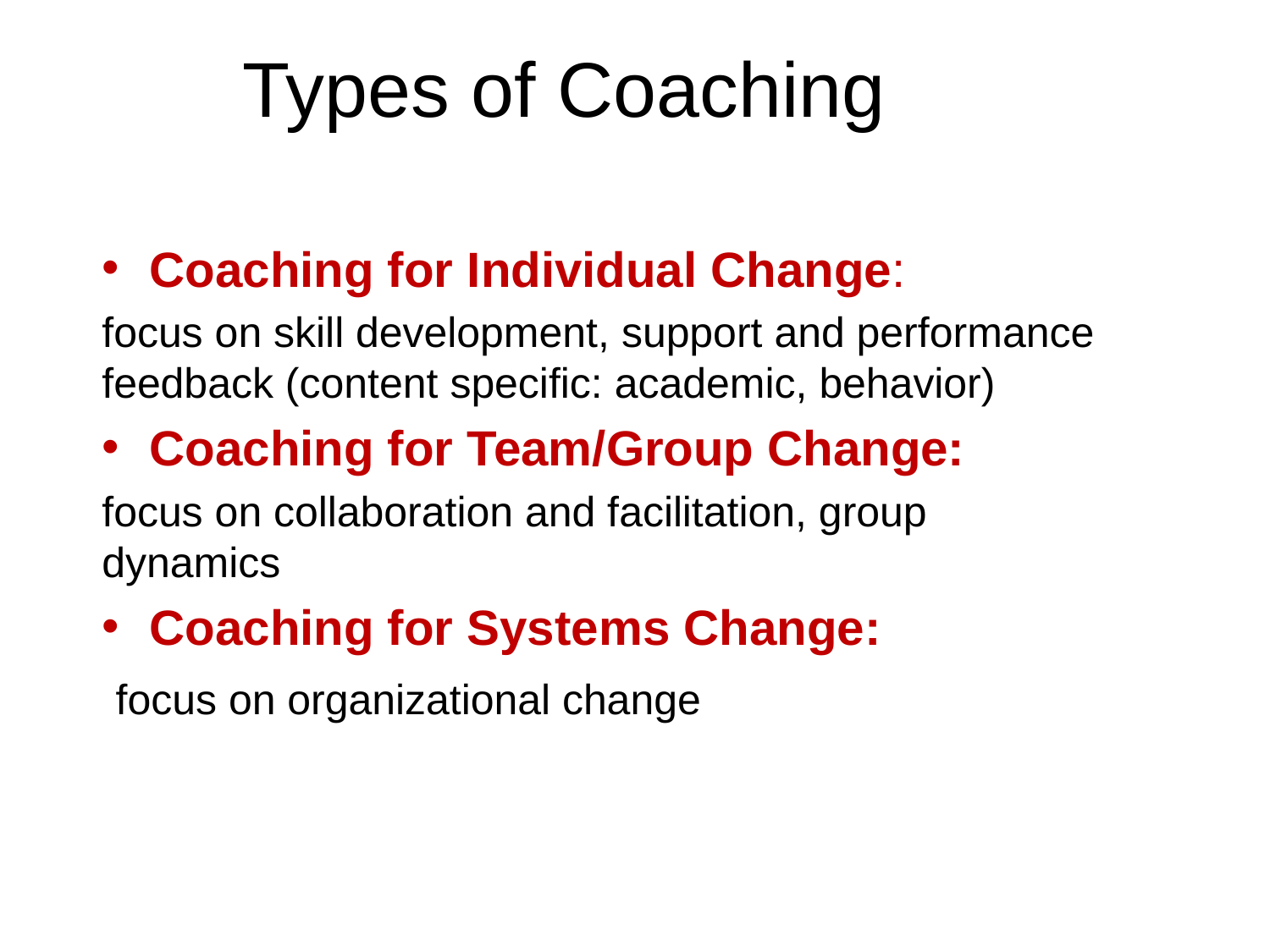

# Types of Coaching
Coaching for Individual Change:
focus on skill development, support and performance feedback (content specific: academic, behavior)
Coaching for Team/Group Change:
focus on collaboration and facilitation, group dynamics
Coaching for Systems Change:
 focus on organizational change